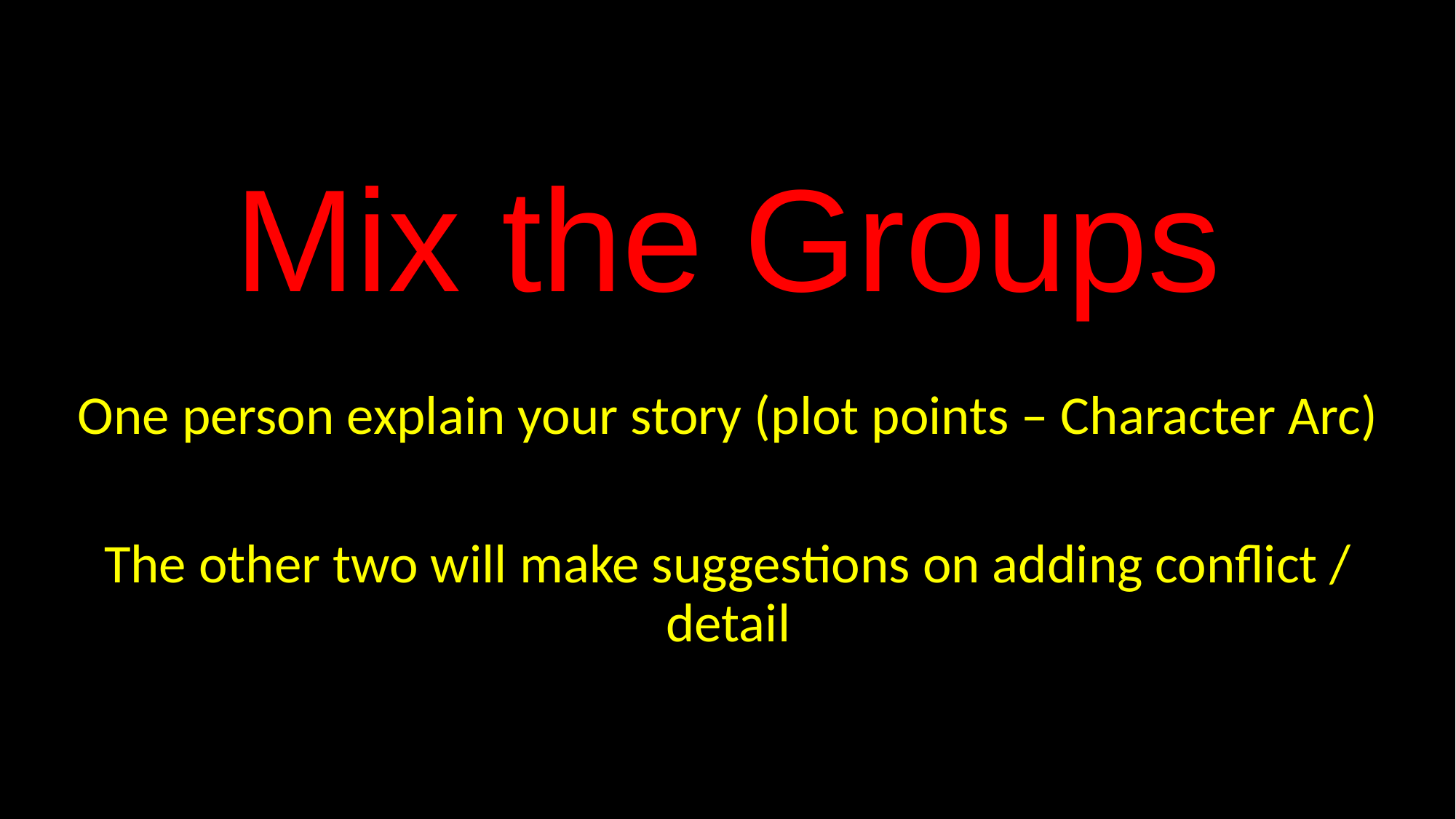

# Mix the Groups
One person explain your story (plot points – Character Arc)

The other two will make suggestions on adding conflict / detail